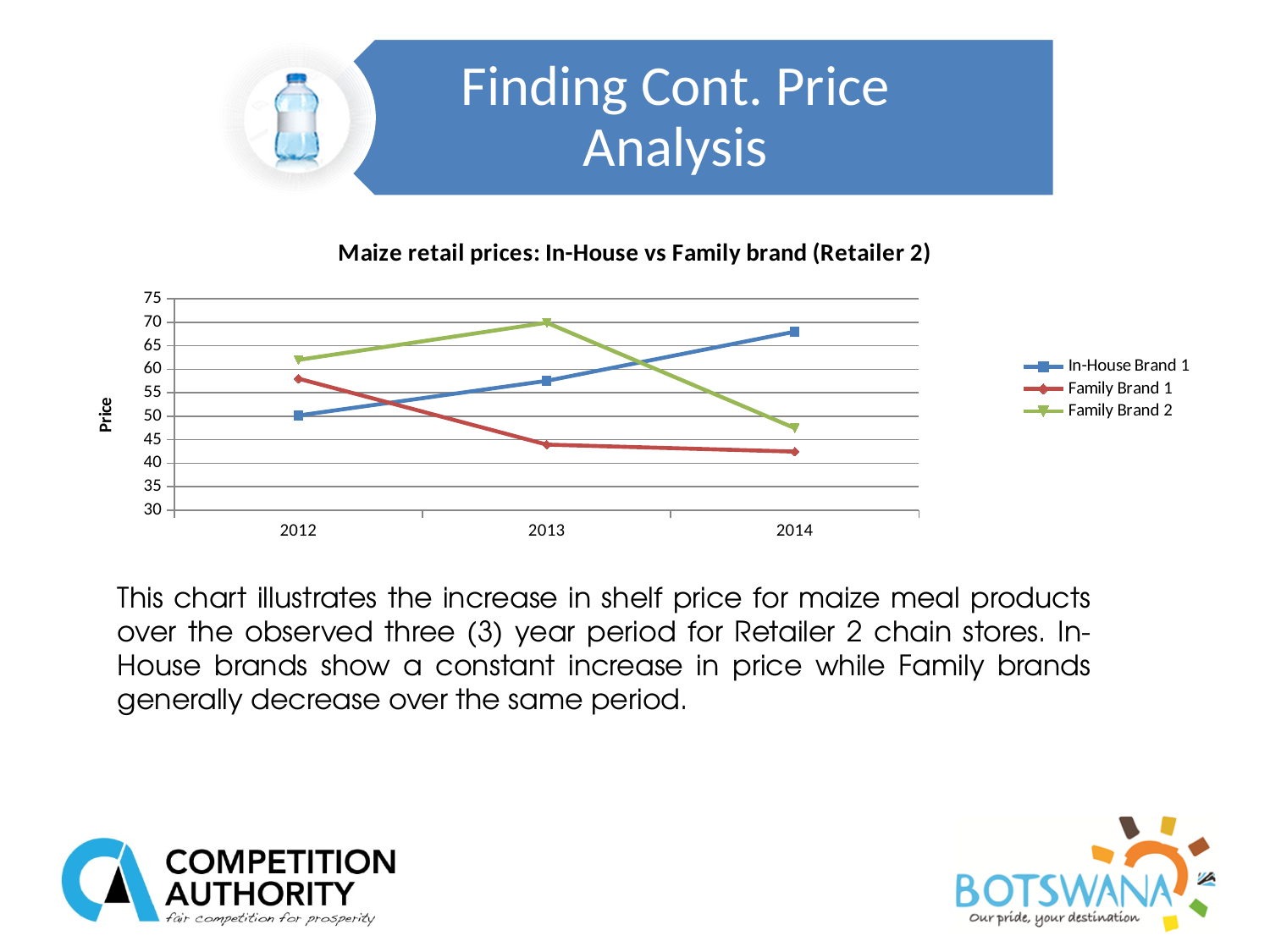

Finding Cont. Price Analysis

### Chart: Maize retail prices: In-House vs Family brand (Retailer 2)

| Category | In-House Brand 1 | Family Brand 1 | Family Brand 2 |
|---|---|---|---|
| 2012 | 50.15 | 58.0 | 62.0 |
| 2013 | 57.53 | 43.95 | 69.92 |
| 2014 | 68.0 | 42.45 | 47.45 |
This chart illustrates the increase in shelf price for maize meal products over the observed three (3) year period for Retailer 2 chain stores. In-House brands show a constant increase in price while Family brands generally decrease over the same period.
15